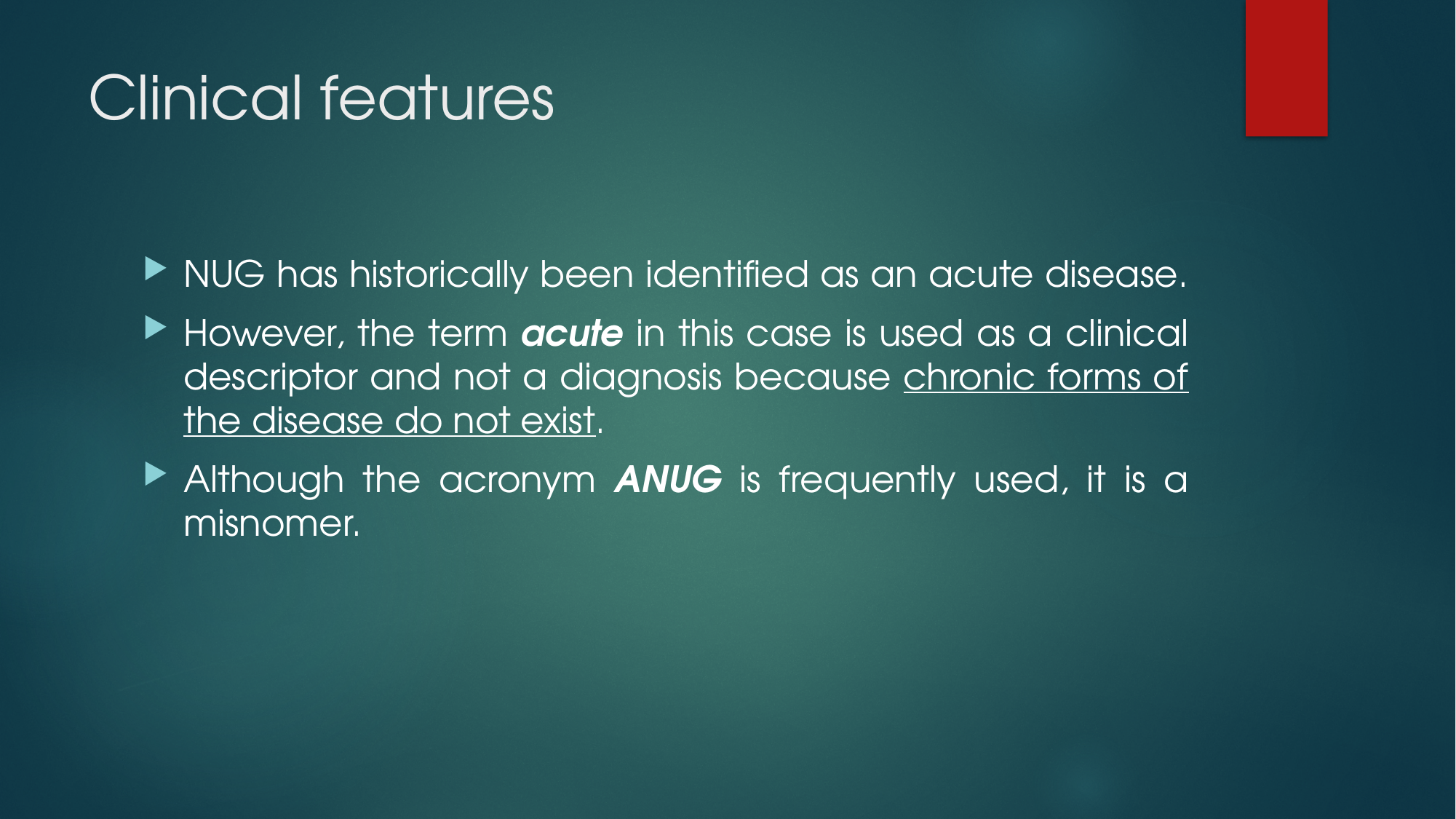

# Clinical features
NUG has historically been identified as an acute disease.
However, the term acute in this case is used as a clinical descriptor and not a diagnosis because chronic forms of the disease do not exist.
Although the acronym ANUG is frequently used, it is a misnomer.